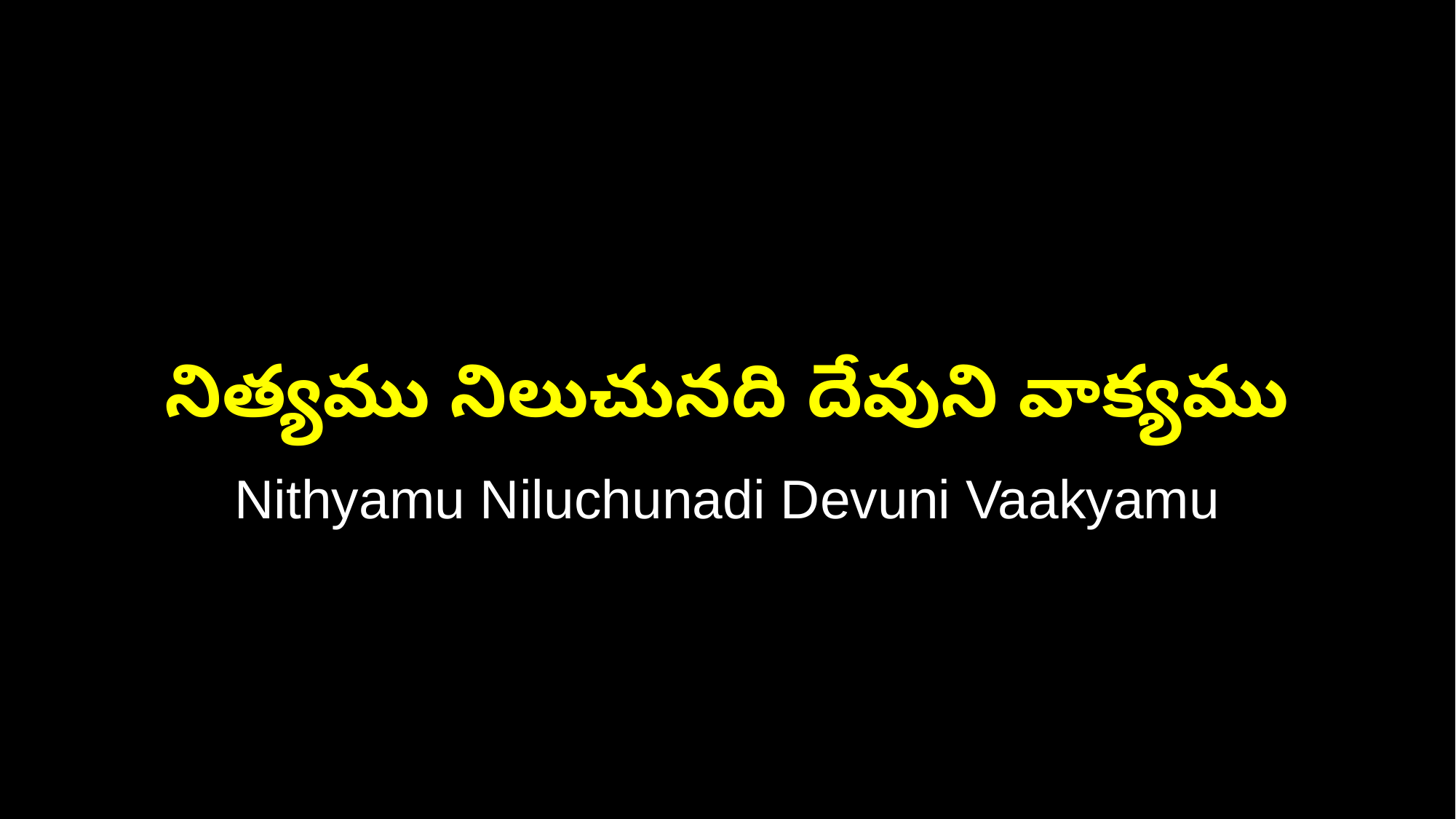

నిత్యము నిలుచునది దేవుని వాక్యము
Nithyamu Niluchunadi Devuni Vaakyamu